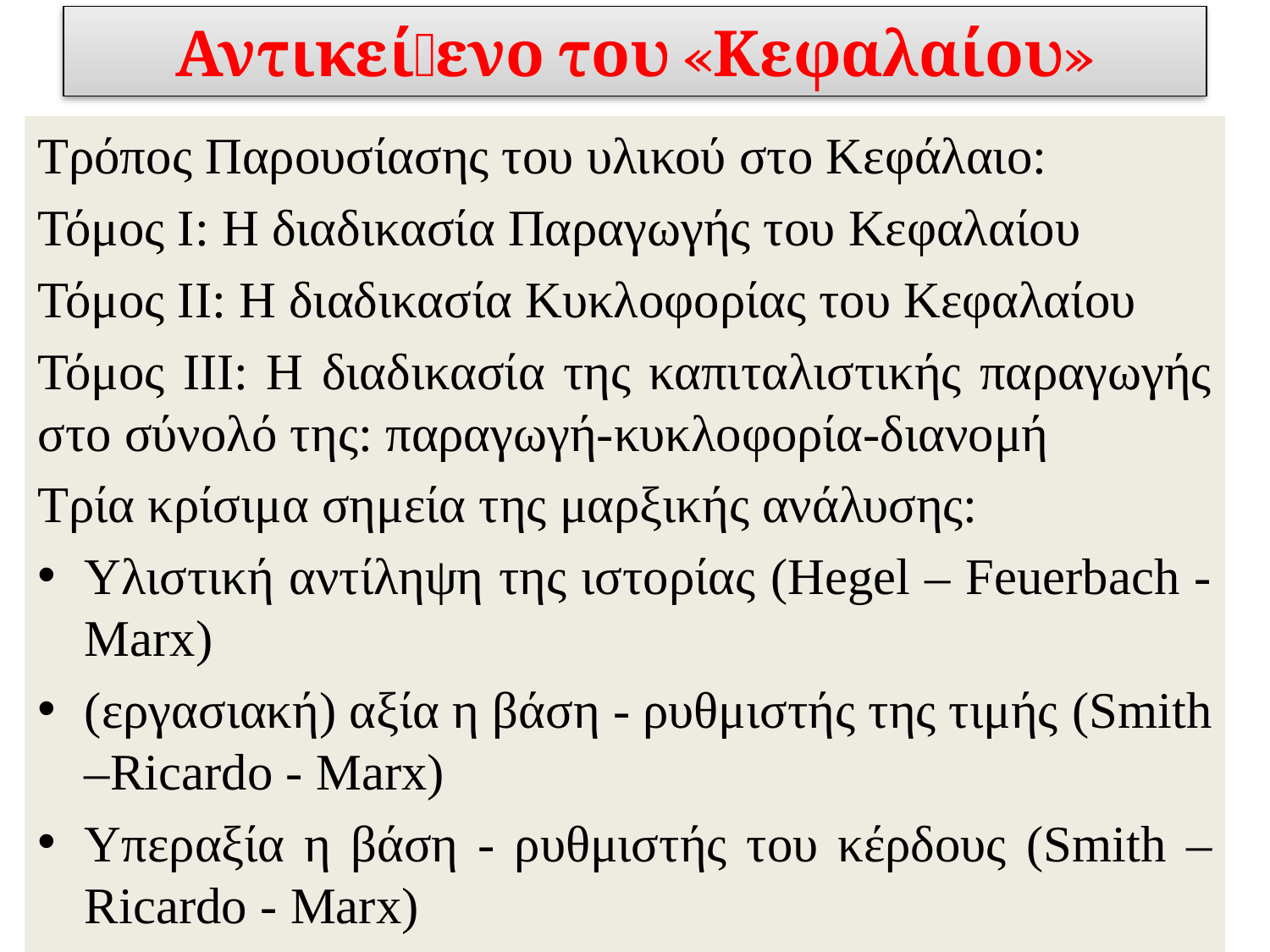

# Αντικείμενο του «Κεφαλαίου»
Τρόπος Παρουσίασης του υλικού στο Κεφάλαιο:
Τόμος Ι: Η διαδικασία Παραγωγής του Κεφαλαίου
Τόμος ΙΙ: Η διαδικασία Κυκλοφορίας του Κεφαλαίου
Τόμος ΙΙΙ: Η διαδικασία της καπιταλιστικής παραγωγής στο σύνολό της: παραγωγή-κυκλοφορία-διανομή
Τρία κρίσιμα σημεία της μαρξικής ανάλυσης:
Υλιστική αντίληψη της ιστορίας (Hegel – Feuerbach - Marx)
(εργασιακή) αξία η βάση - ρυθμιστής της τιμής (Smith –Ricardo - Marx)
Υπεραξία η βάση - ρυθμιστής του κέρδους (Smith –Ricardo - Marx)